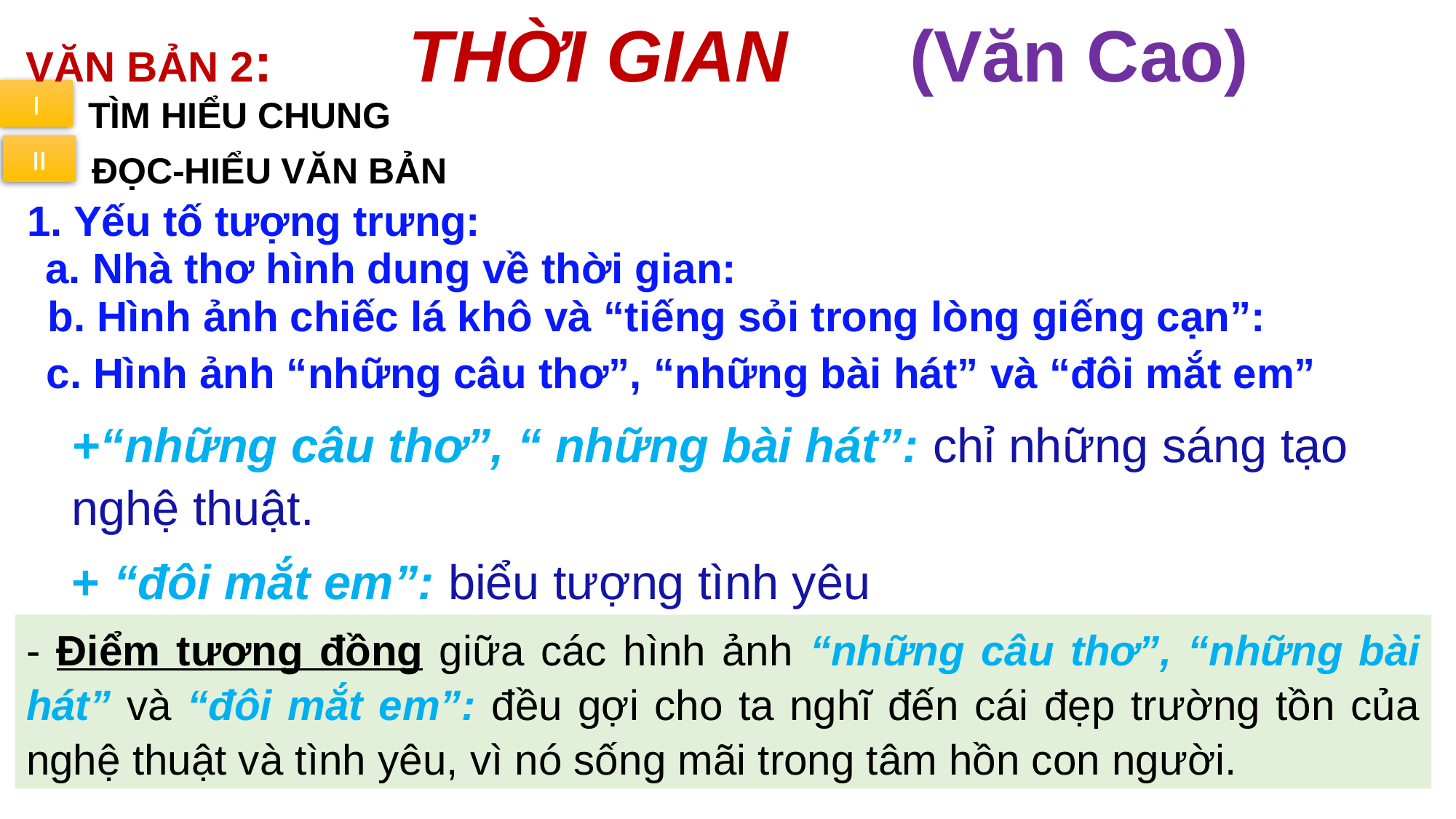

VĂN BẢN 2:         THỜI GIAN      (Văn Cao)
I
TÌM HIỂU CHUNG
II
ĐỌC-HIỂU VĂN BẢN
 1. Yếu tố tượng trưng:
 a. Nhà thơ hình dung về thời gian:
  b. Hình ảnh chiếc lá khô và “tiếng sỏi trong lòng giếng cạn”:
  c. Hình ảnh “những câu thơ”, “những bài hát” và “đôi mắt em”
+“những câu thơ”, “ những bài hát”: chỉ những sáng tạo nghệ thuật.
+ “đôi mắt em”: biểu tượng tình yêu
- Điểm tương đồng giữa các hình ảnh “những câu thơ”, “những bài hát” và “đôi mắt em”: đều gợi cho ta nghĩ đến cái đẹp trường tồn của nghệ thuật và tình yêu, vì nó sống mãi trong tâm hồn con người.